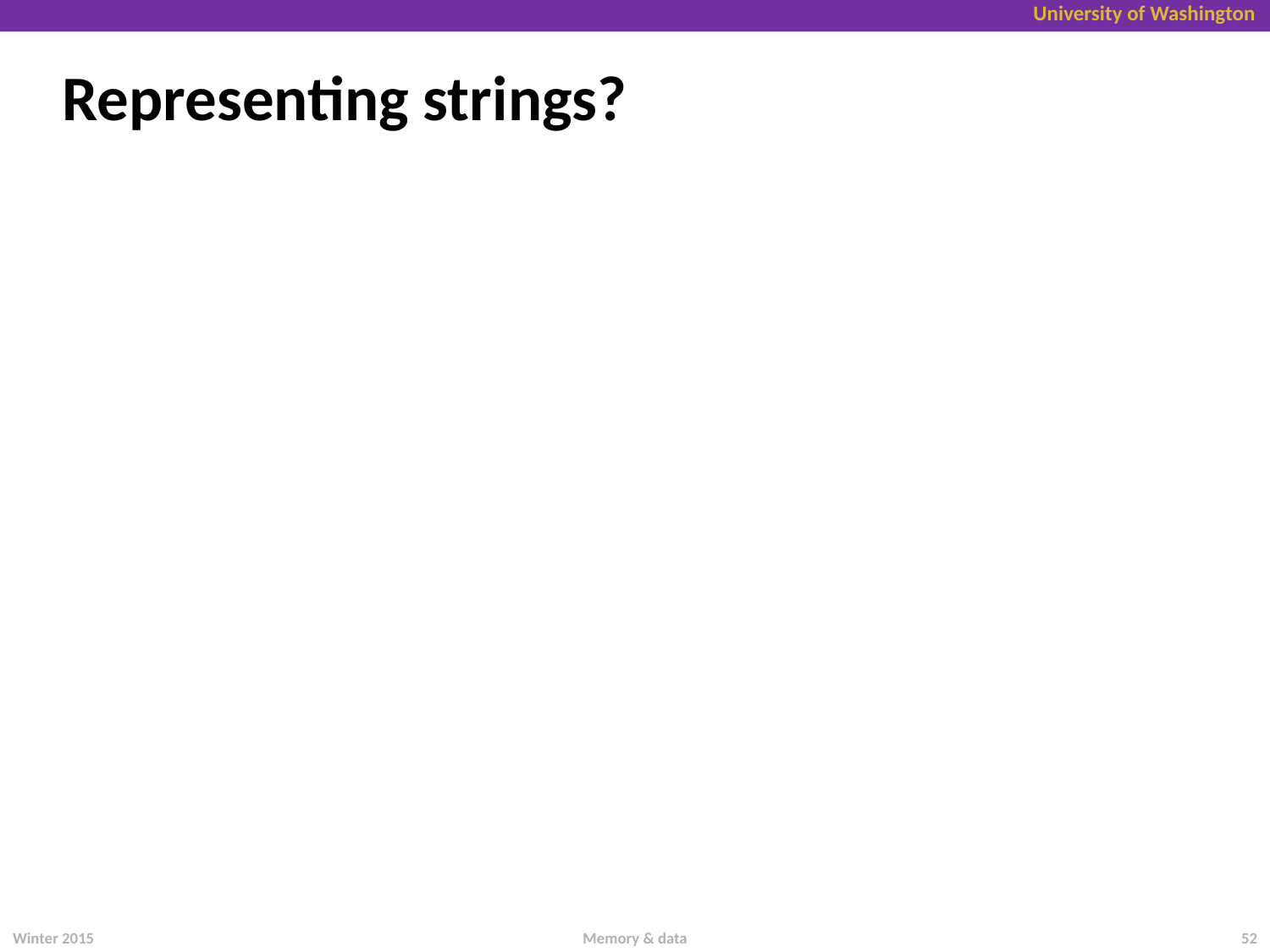

# Representing strings?

Winter 2015
Memory & data
52